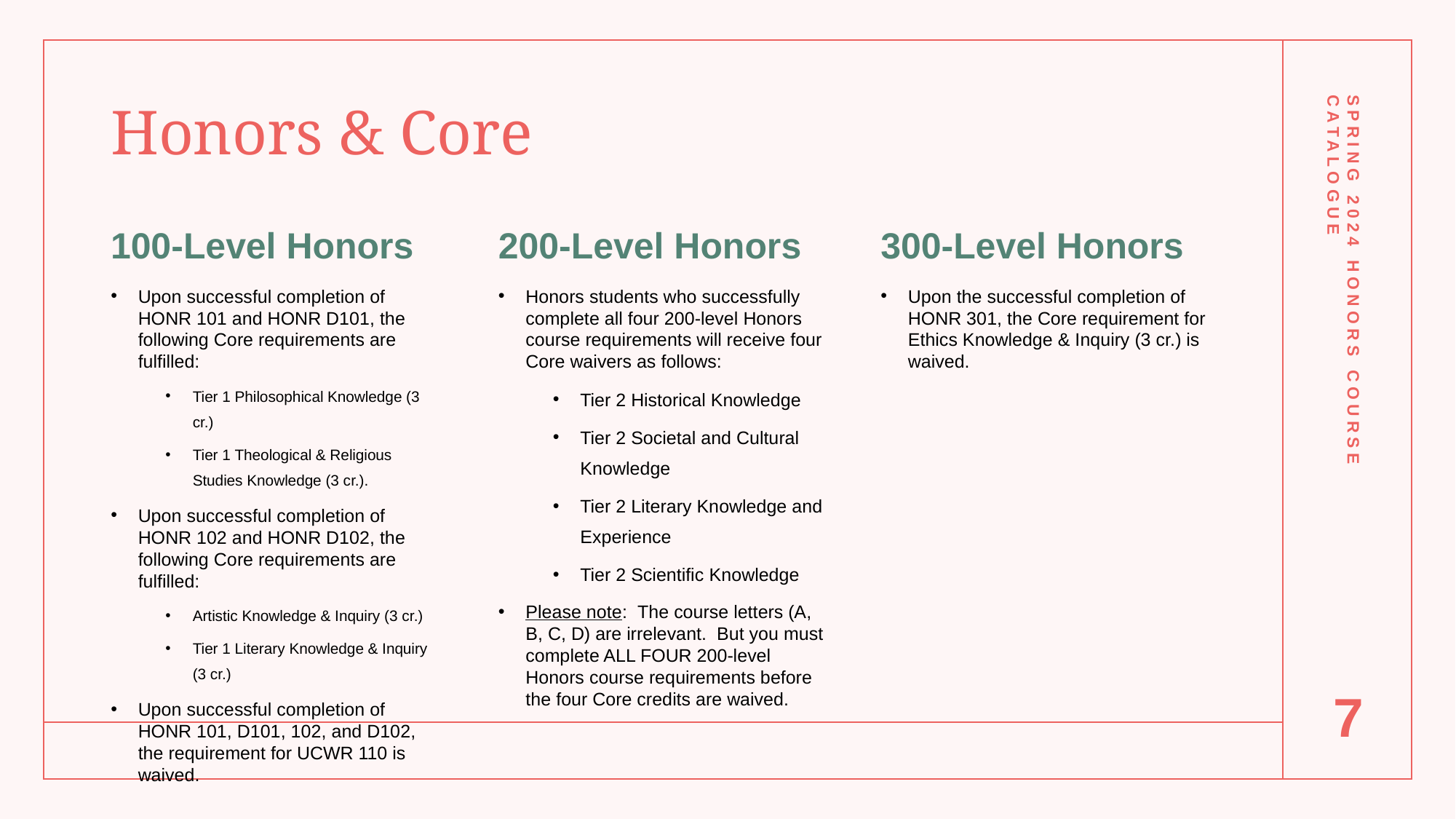

# Honors & Core
100-Level Honors
200-Level Honors
300-Level Honors
Upon successful completion of HONR 101 and HONR D101, the following Core requirements are fulfilled:
Tier 1 Philosophical Knowledge (3 cr.)
Tier 1 Theological & Religious Studies Knowledge (3 cr.).
Upon successful completion of HONR 102 and HONR D102, the following Core requirements are fulfilled:
Artistic Knowledge & Inquiry (3 cr.)
Tier 1 Literary Knowledge & Inquiry (3 cr.)
Upon successful completion of HONR 101, D101, 102, and D102, the requirement for UCWR 110 is waived. ​
Honors students who successfully complete all four 200-level Honors course requirements will receive four Core waivers as follows:​
Tier 2 Historical Knowledge​
Tier 2 Societal and Cultural Knowledge​
Tier 2 Literary Knowledge and Experience​
Tier 2 Scientific​ Knowledge
Please note:  The course letters (A, B, C, D) are irrelevant.  But you must complete ALL FOUR 200-level Honors course requirements before the four Core credits are waived.
Upon the successful completion of HONR 301, the Core requirement for Ethics Knowledge & Inquiry (3 cr.) is waived.
Spring 2024 Honors Course Catalogue
7